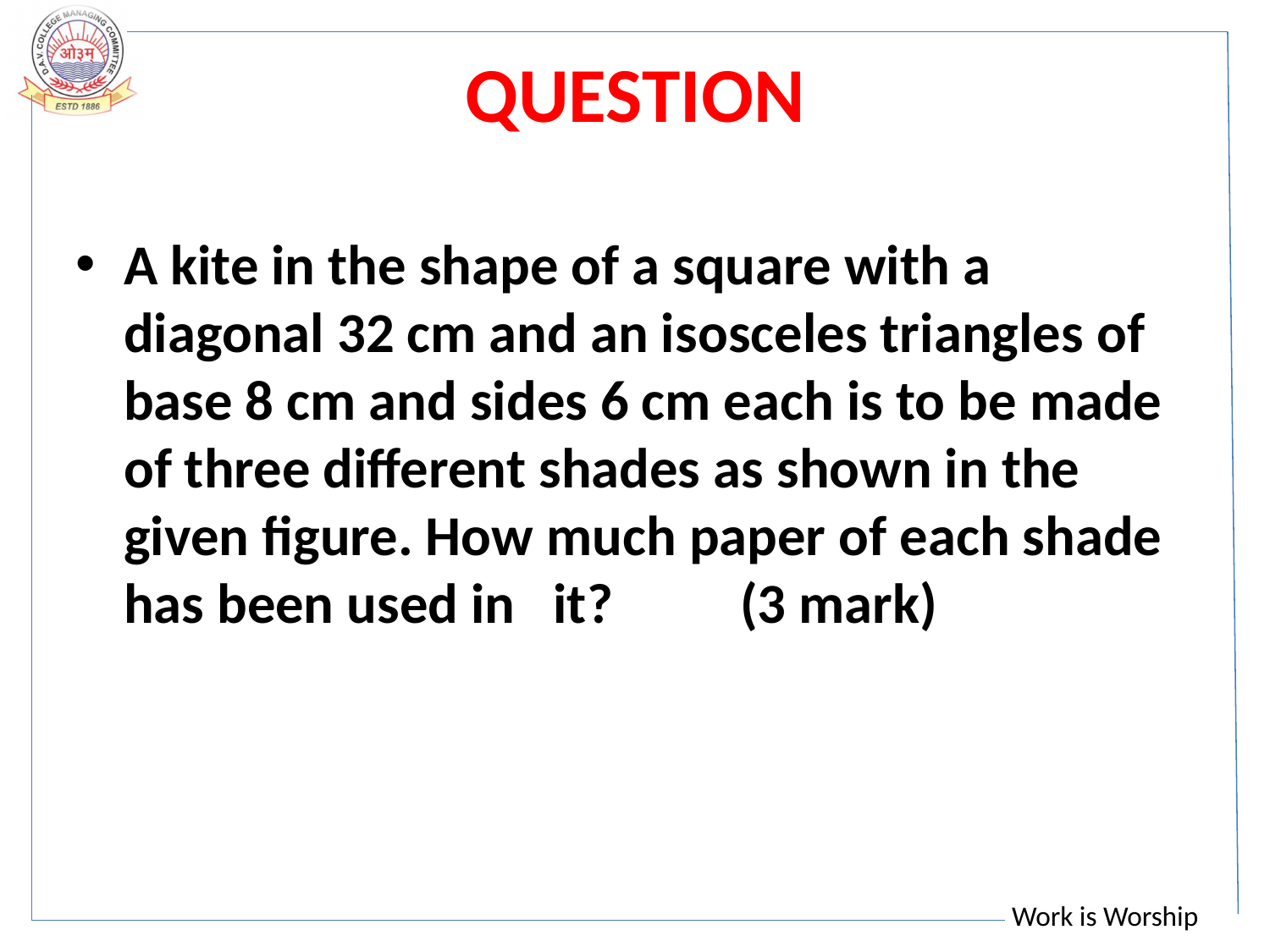

# QUESTION
A kite in the shape of a square with a diagonal 32 cm and an isosceles triangles of base 8 cm and sides 6 cm each is to be made of three different shades as shown in the given figure. How much paper of each shade has been used in   it?          (3 mark)